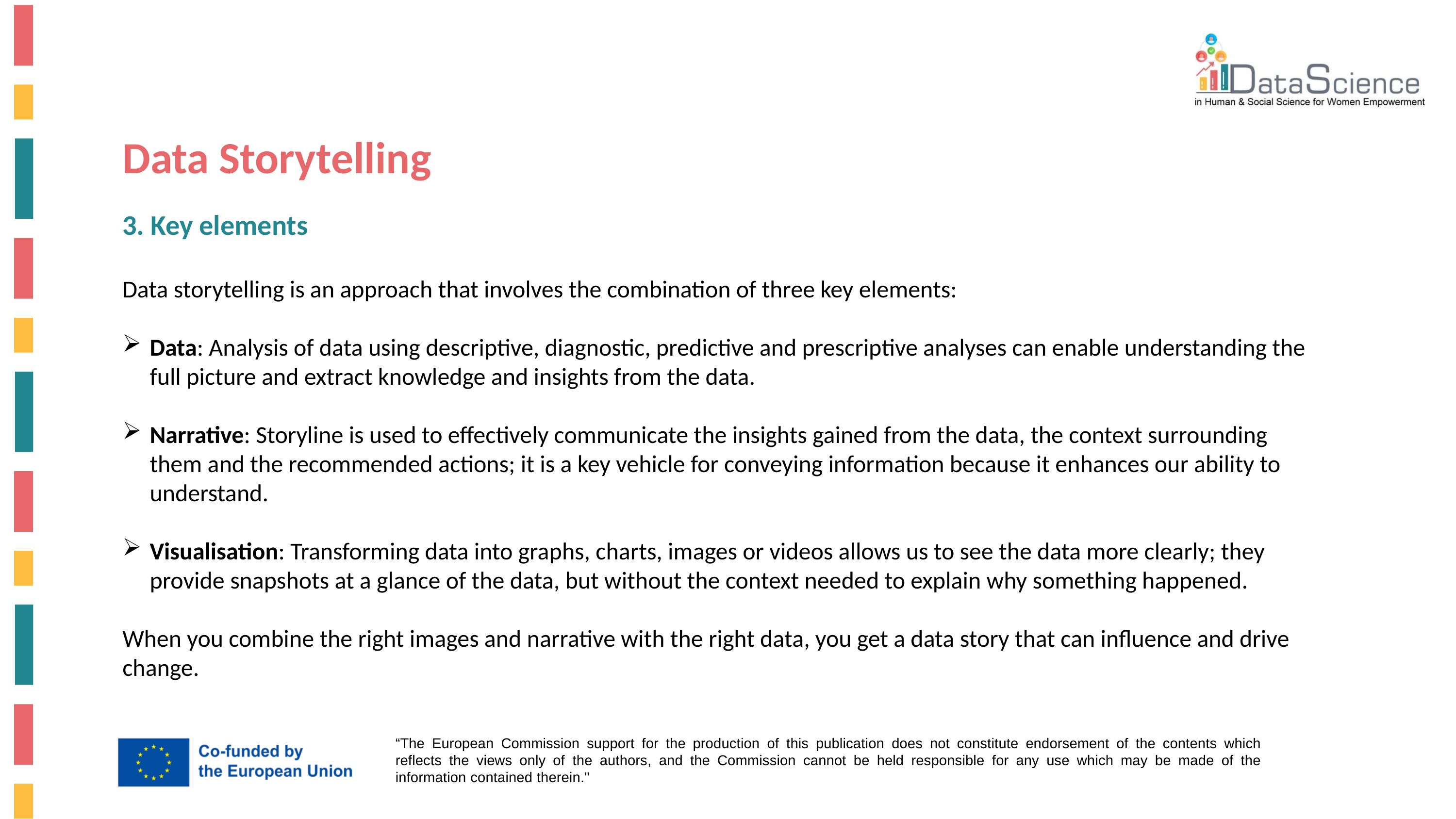

Data Storytelling

3. Key elements
Data storytelling is an approach that involves the combination of three key elements:

Data: Analysis of data using descriptive, diagnostic, predictive and prescriptive analyses can enable understanding the full picture and extract knowledge and insights from the data.

Narrative: Storyline is used to effectively communicate the insights gained from the data, the context surrounding them and the recommended actions; it is a key vehicle for conveying information because it enhances our ability to understand.

Visualisation: Transforming data into graphs, charts, images or videos allows us to see the data more clearly; they provide snapshots at a glance of the data, but without the context needed to explain why something happened.

When you combine the right images and narrative with the right data, you get a data story that can influence and drive change.